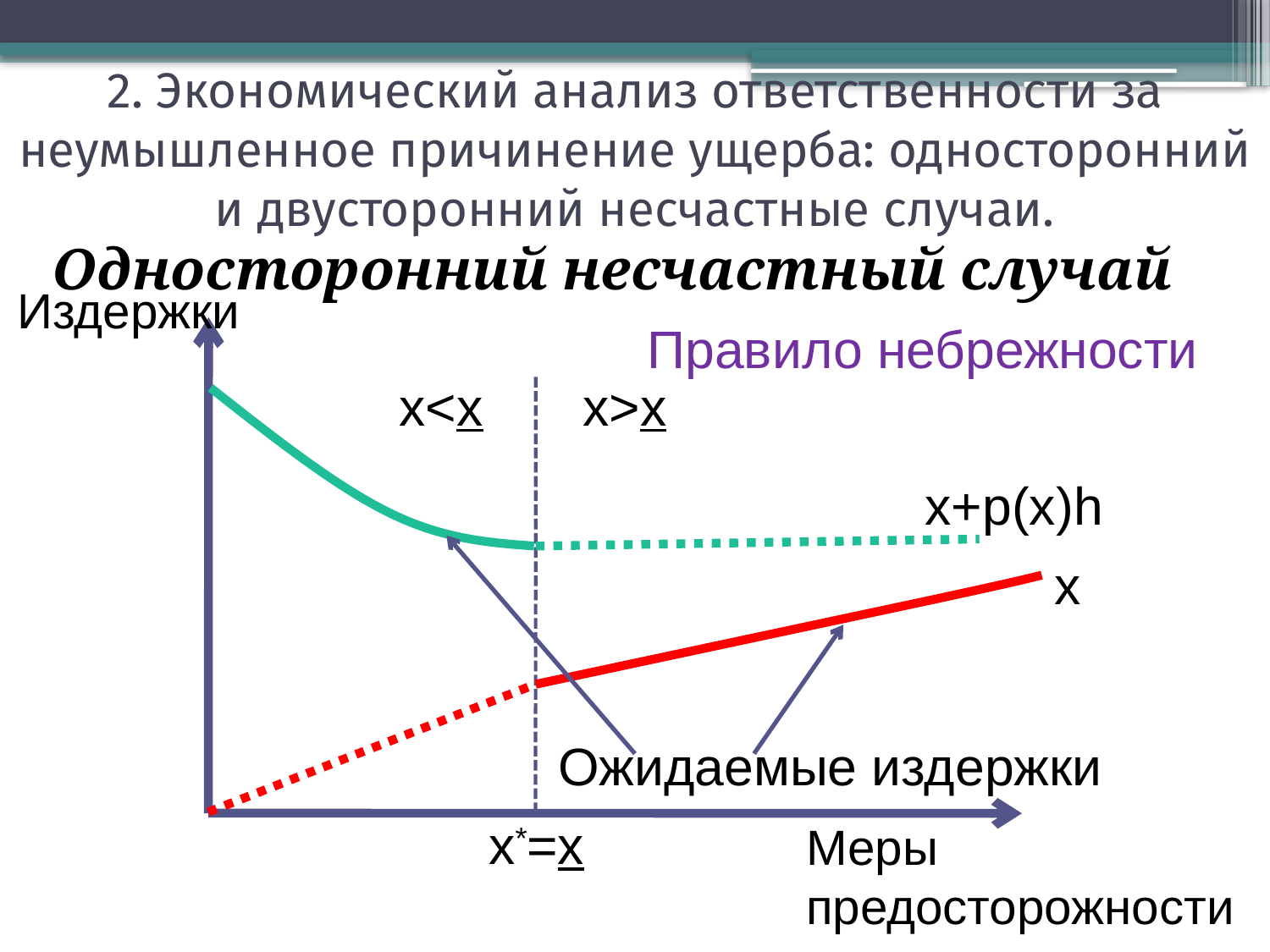

# 2. Экономический анализ ответственности за неумышленное причинение ущерба: односторонний и двусторонний несчастные случаи.
Односторонний несчастный случай

Издержки
Правило небрежности
x<x
x>x

x+p(x)h

x

Ожидаемые издержки
x*=x
Меры предосторожности